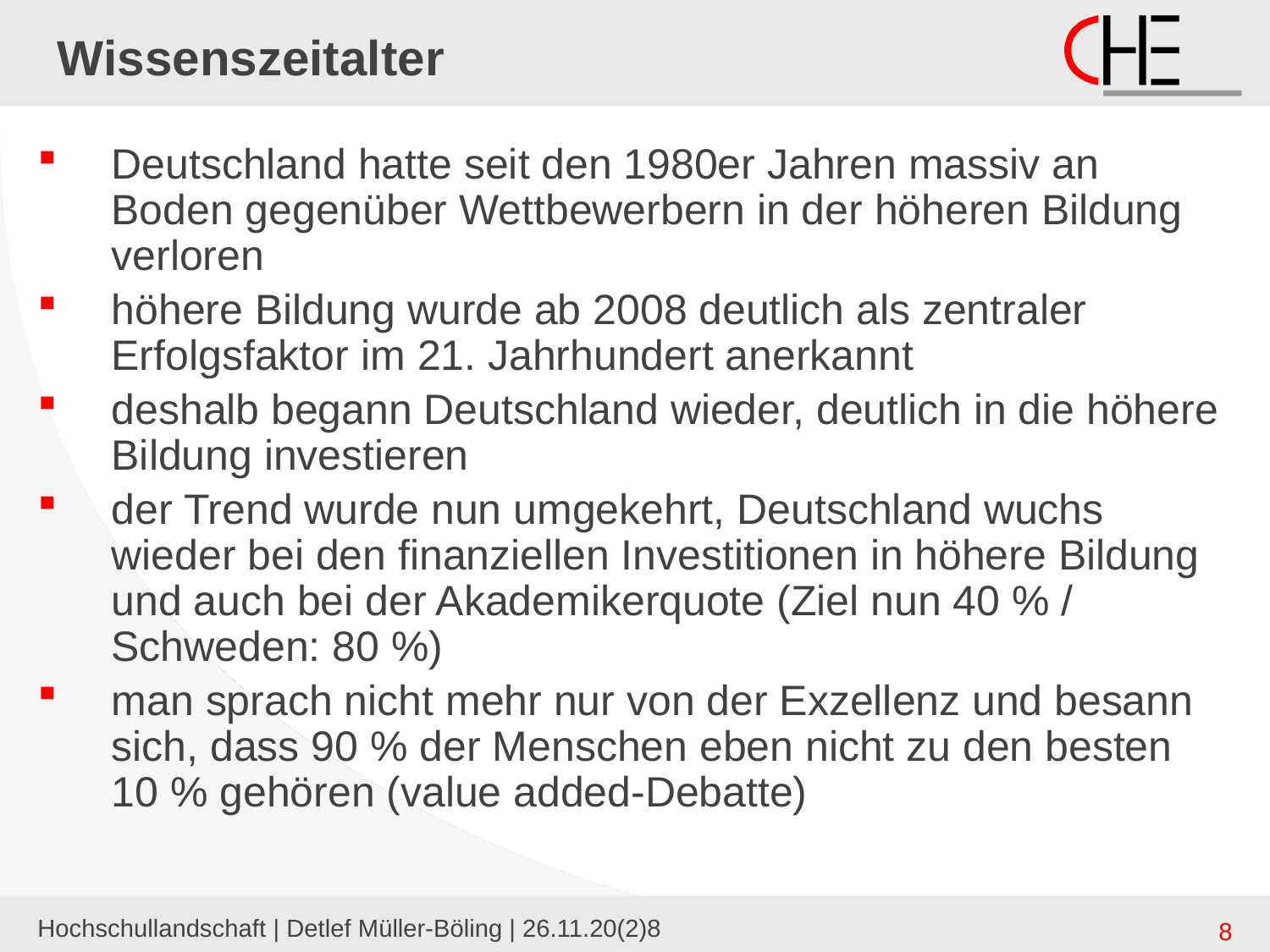

# Wissenszeitalter
Deutschland hatte seit den 1980er Jahren massiv an Boden gegenüber Wettbewerbern in der höheren Bildung verloren
höhere Bildung wurde ab 2008 deutlich als zentraler Erfolgsfaktor im 21. Jahrhundert anerkannt
deshalb begann Deutschland wieder, deutlich in die höhere Bildung investieren
der Trend wurde nun umgekehrt, Deutschland wuchs wieder bei den finanziellen Investitionen in höhere Bildung und auch bei der Akademikerquote (Ziel nun 40 % / Schweden: 80 %)
man sprach nicht mehr nur von der Exzellenz und besann sich, dass 90 % der Menschen eben nicht zu den besten 10 % gehören (value added-Debatte)
Hochschullandschaft | Detlef Müller-Böling | 26.11.20(2)8
8